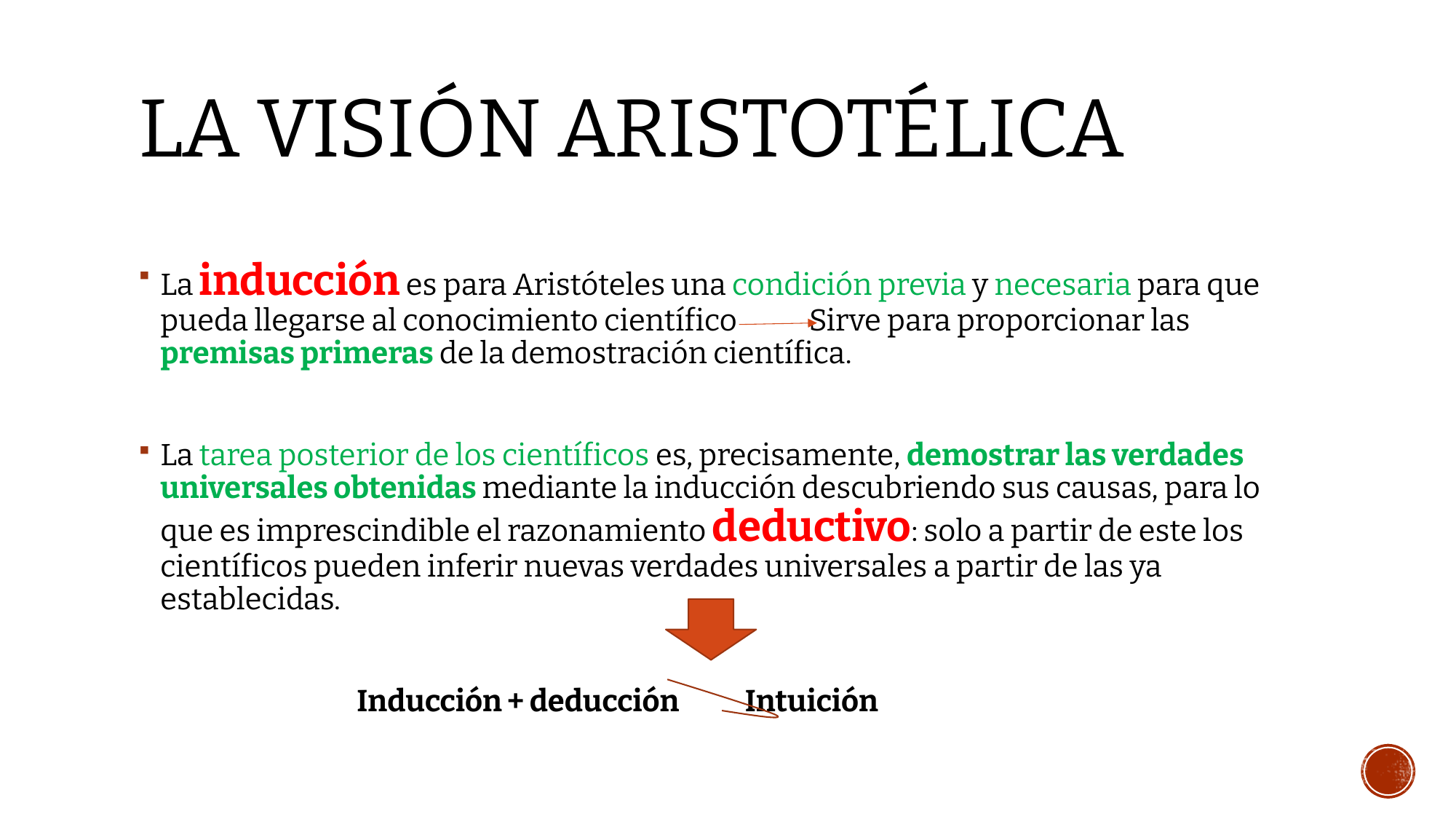

# La visión aristotélica
La inducción es para Aristóteles una condición previa y necesaria para que pueda llegarse al conocimiento científico            Sirve para proporcionar las premisas primeras de la demostración científica.

La tarea posterior de los científicos es, precisamente, demostrar las verdades universales obtenidas mediante la inducción descubriendo sus causas, para lo que es imprescindible el razonamiento deductivo: solo a partir de este los científicos pueden inferir nuevas verdades universales a partir de las ya establecidas.

		Inducción + deducción            Intuición